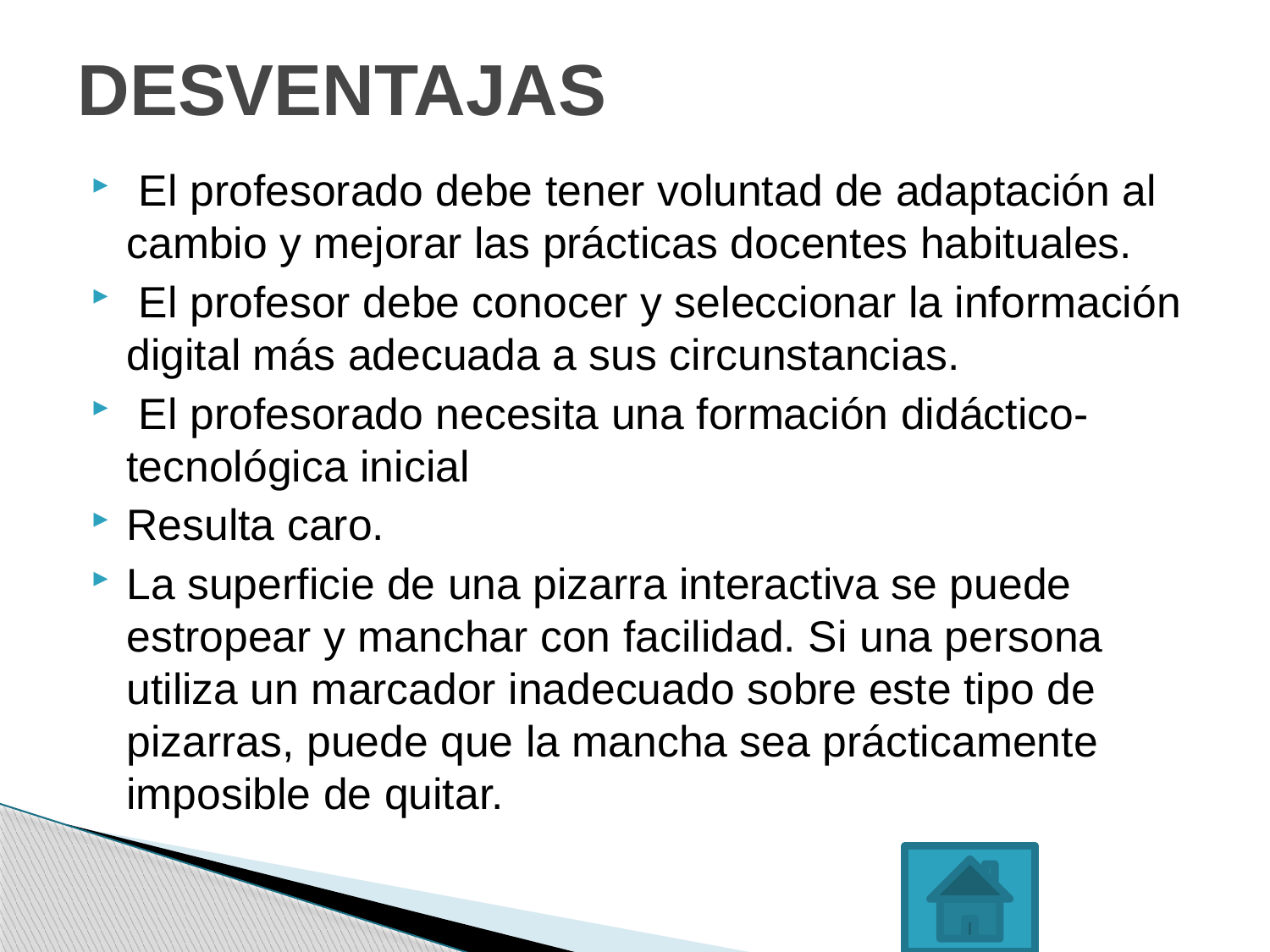

# DESVENTAJAS
 El profesorado debe tener voluntad de adaptación al cambio y mejorar las prácticas docentes habituales.
 El profesor debe conocer y seleccionar la información digital más adecuada a sus circunstancias.
 El profesorado necesita una formación didáctico-tecnológica inicial
Resulta caro.
La superficie de una pizarra interactiva se puede estropear y manchar con facilidad. Si una persona utiliza un marcador inadecuado sobre este tipo de pizarras, puede que la mancha sea prácticamente imposible de quitar.